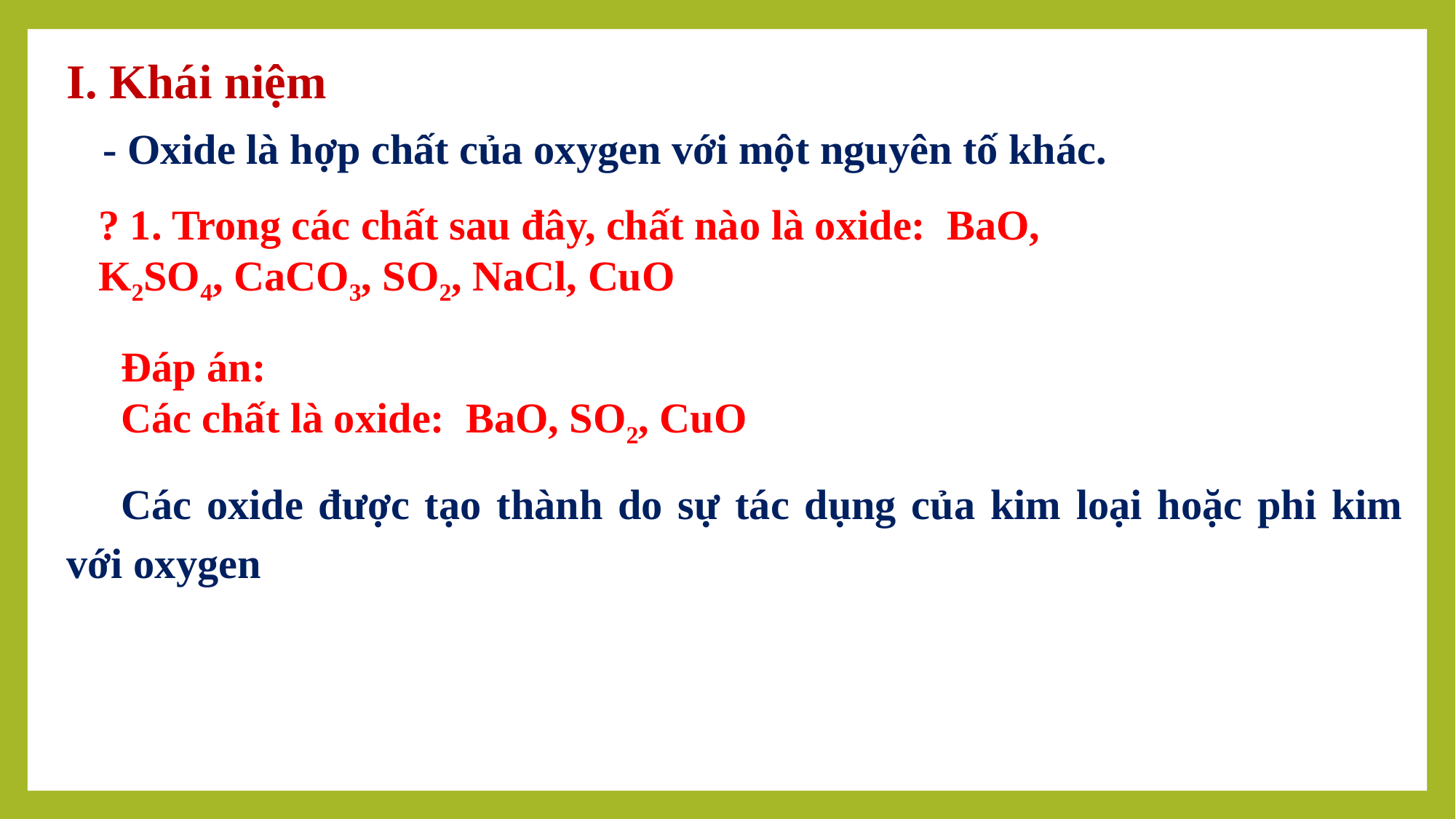

I. Khái niệm
- Oxide là hợp chất của oxygen với một nguyên tố khác.
? 1. Trong các chất sau đây, chất nào là oxide:  BaO, K2SO4, CaCO3, SO2, NaCl, CuO
Đáp án:
Các chất là oxide:  BaO, SO2, CuO
Các oxide được tạo thành do sự tác dụng của kim loại hoặc phi kim với oxygen